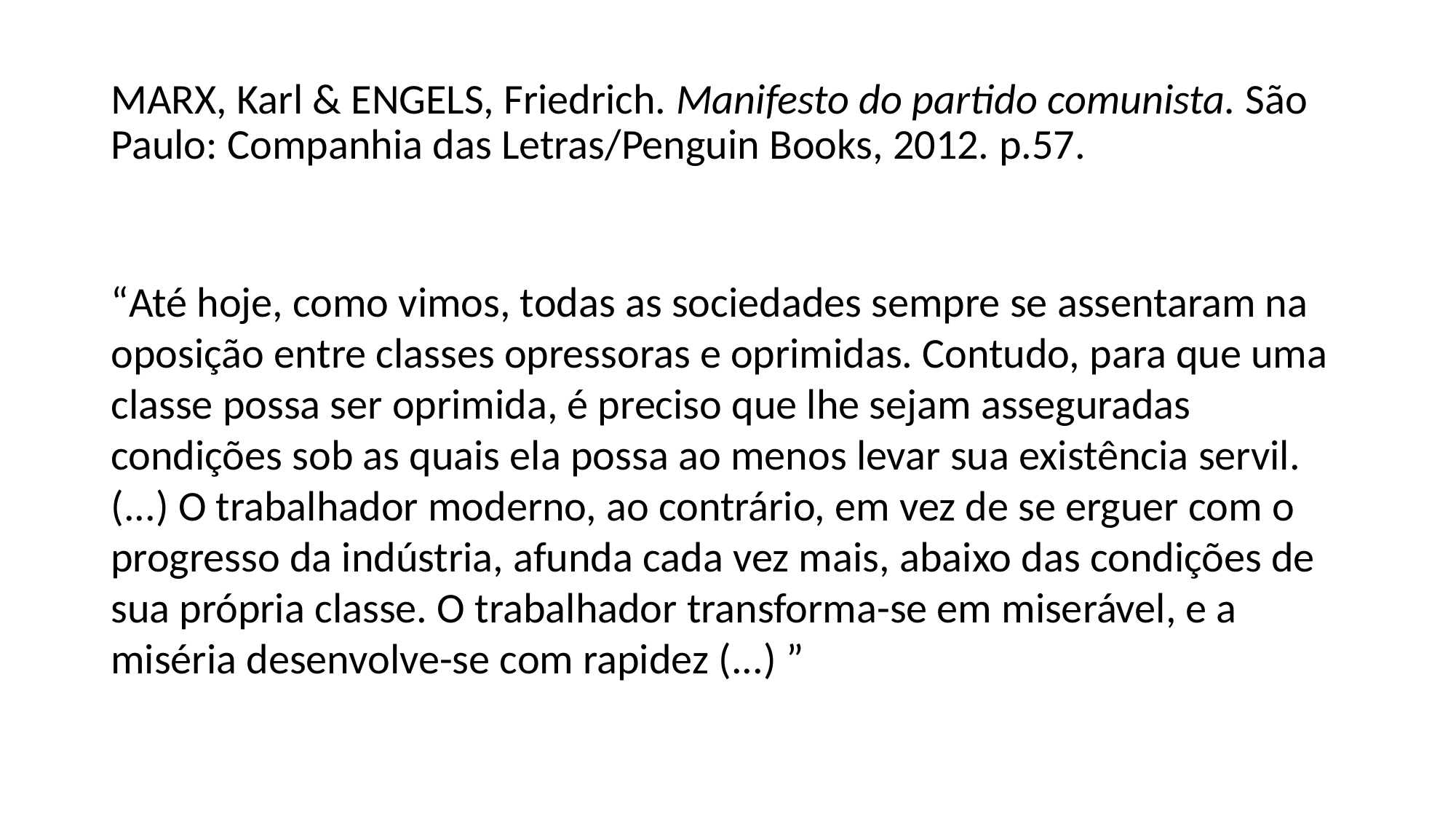

# MARX, Karl & ENGELS, Friedrich. Manifesto do partido comunista. São Paulo: Companhia das Letras/Penguin Books, 2012. p.57.

“Até hoje, como vimos, todas as sociedades sempre se assentaram na oposição entre classes opressoras e oprimidas. Contudo, para que uma classe possa ser oprimida, é preciso que lhe sejam asseguradas condições sob as quais ela possa ao menos levar sua existência servil. (...) O trabalhador moderno, ao contrário, em vez de se erguer com o progresso da indústria, afunda cada vez mais, abaixo das condições de sua própria classe. O trabalhador transforma-se em miserável, e a miséria desenvolve-se com rapidez (...) ”